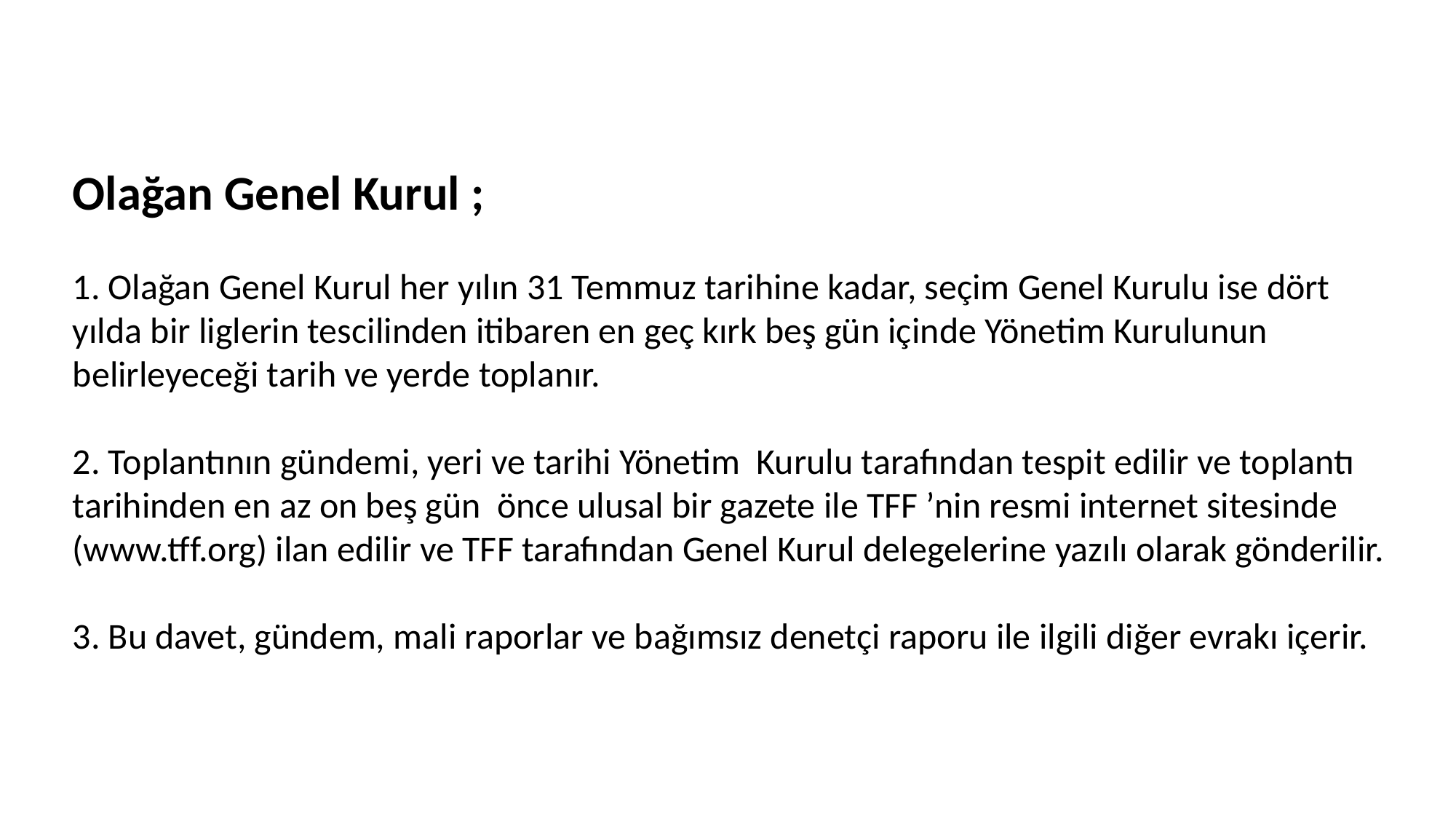

Olağan Genel Kurul ;

1. Olağan Genel Kurul her yılın 31 Temmuz tarihine kadar, seçim Genel Kurulu ise dört yılda bir liglerin tescilinden itibaren en geç kırk beş gün içinde Yönetim Kurulunun belirleyeceği tarih ve yerde toplanır.

2. Toplantının gündemi, yeri ve tarihi Yönetim  Kurulu tarafından tespit edilir ve toplantı tarihinden en az on beş gün  önce ulusal bir gazete ile TFF ’nin resmi internet sitesinde (www.tff.org) ilan edilir ve TFF tarafından Genel Kurul delegelerine yazılı olarak gönderilir.

3. Bu davet, gündem, mali raporlar ve bağımsız denetçi raporu ile ilgili diğer evrakı içerir.